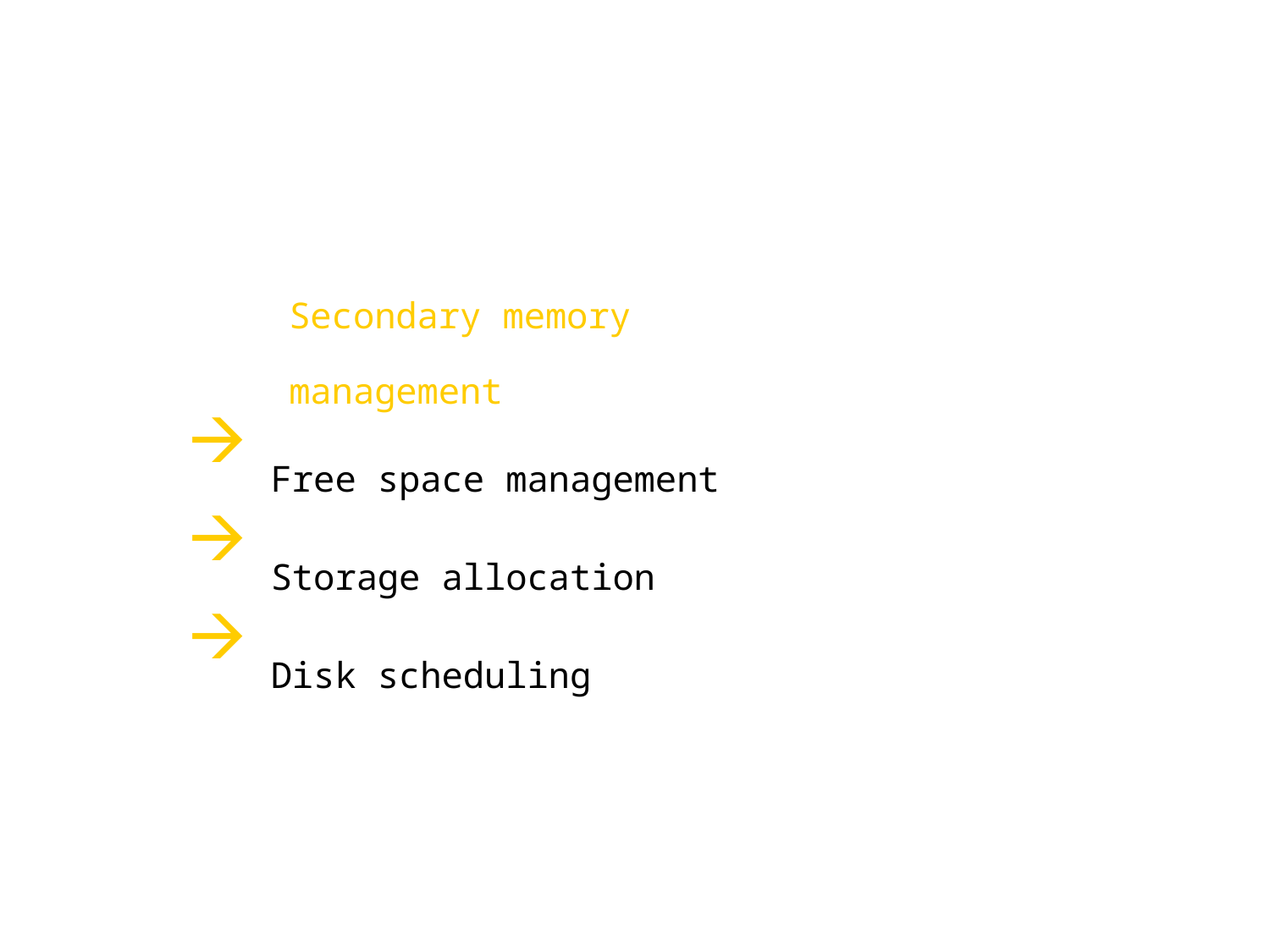

Secondary memory
management
 Free space management
 Storage allocation
 Disk scheduling